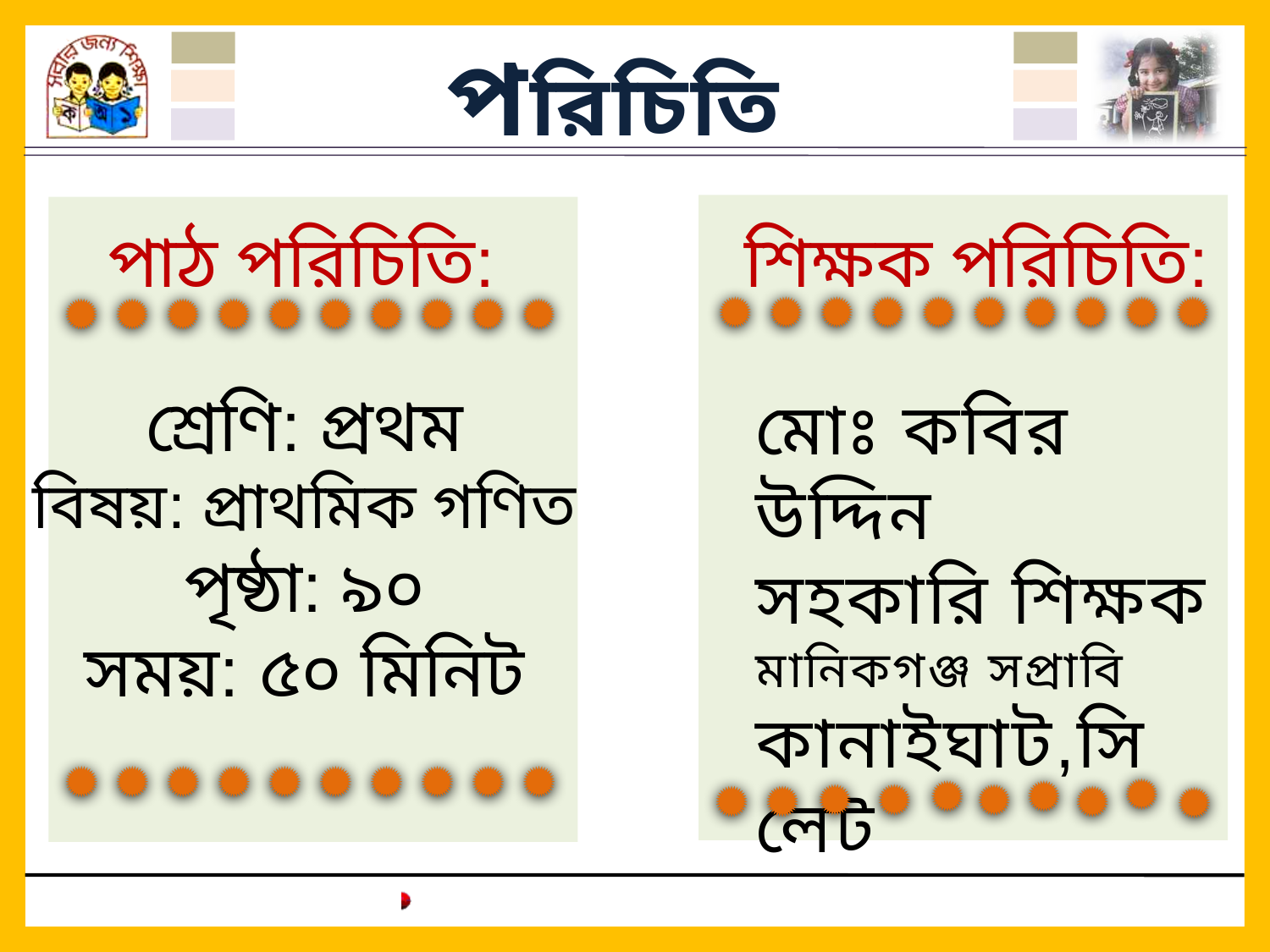

পরিচিতি

পাঠ পরিচিতি:
শিক্ষক পরিচিতি:

শ্রেণি: প্রথম
বিষয়: প্রাথমিক গণিত
পৃষ্ঠা: ৯০
সময়: ৫০ মিনিট
মোঃ কবির উদ্দিন
সহকারি শিক্ষক
মানিকগঞ্জ সপ্রাবি
কানাইঘাট,সিলেট